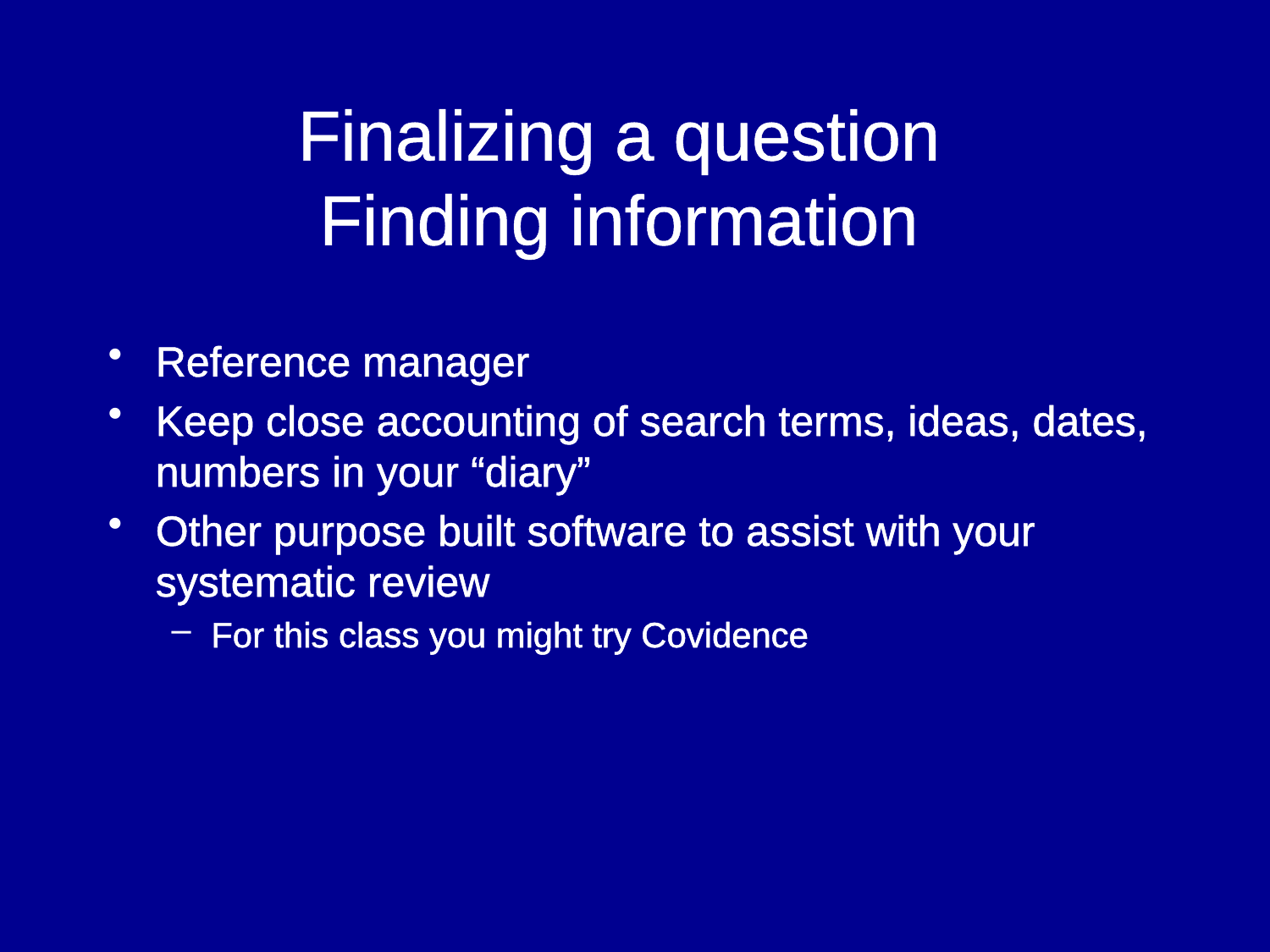

# Finalizing a question Finding information
Reference manager
Keep close accounting of search terms, ideas, dates, numbers in your “diary”
Other purpose built software to assist with your systematic review
For this class you might try Covidence